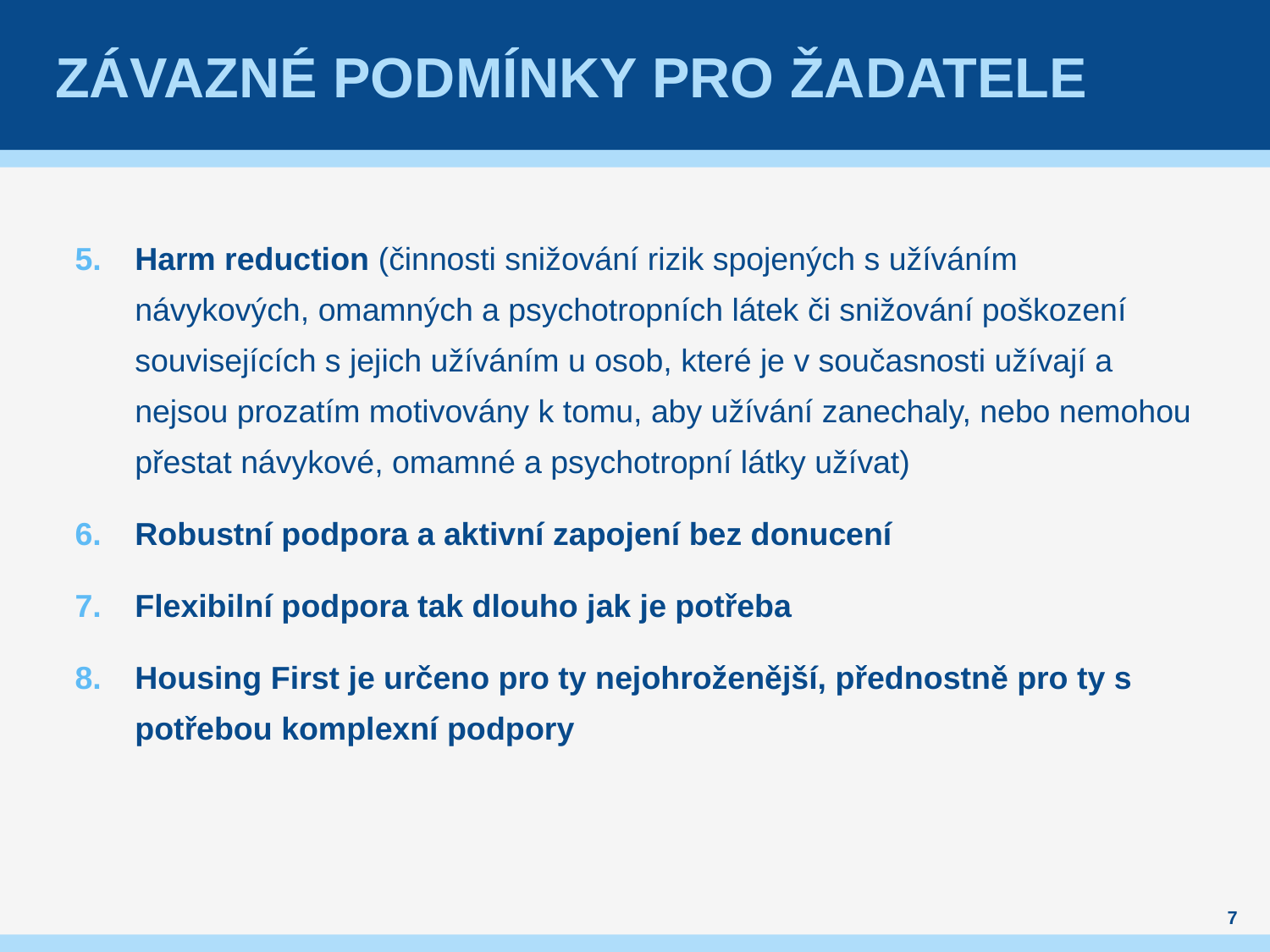

# Závazné podmínky pro žadatele
Harm reduction (činnosti snižování rizik spojených s užíváním návykových, omamných a psychotropních látek či snižování poškození souvisejících s jejich užíváním u osob, které je v současnosti užívají a nejsou prozatím motivovány k tomu, aby užívání zanechaly, nebo nemohou přestat návykové, omamné a psychotropní látky užívat)
Robustní podpora a aktivní zapojení bez donucení
Flexibilní podpora tak dlouho jak je potřeba
Housing First je určeno pro ty nejohroženější, přednostně pro ty s potřebou komplexní podpory
7